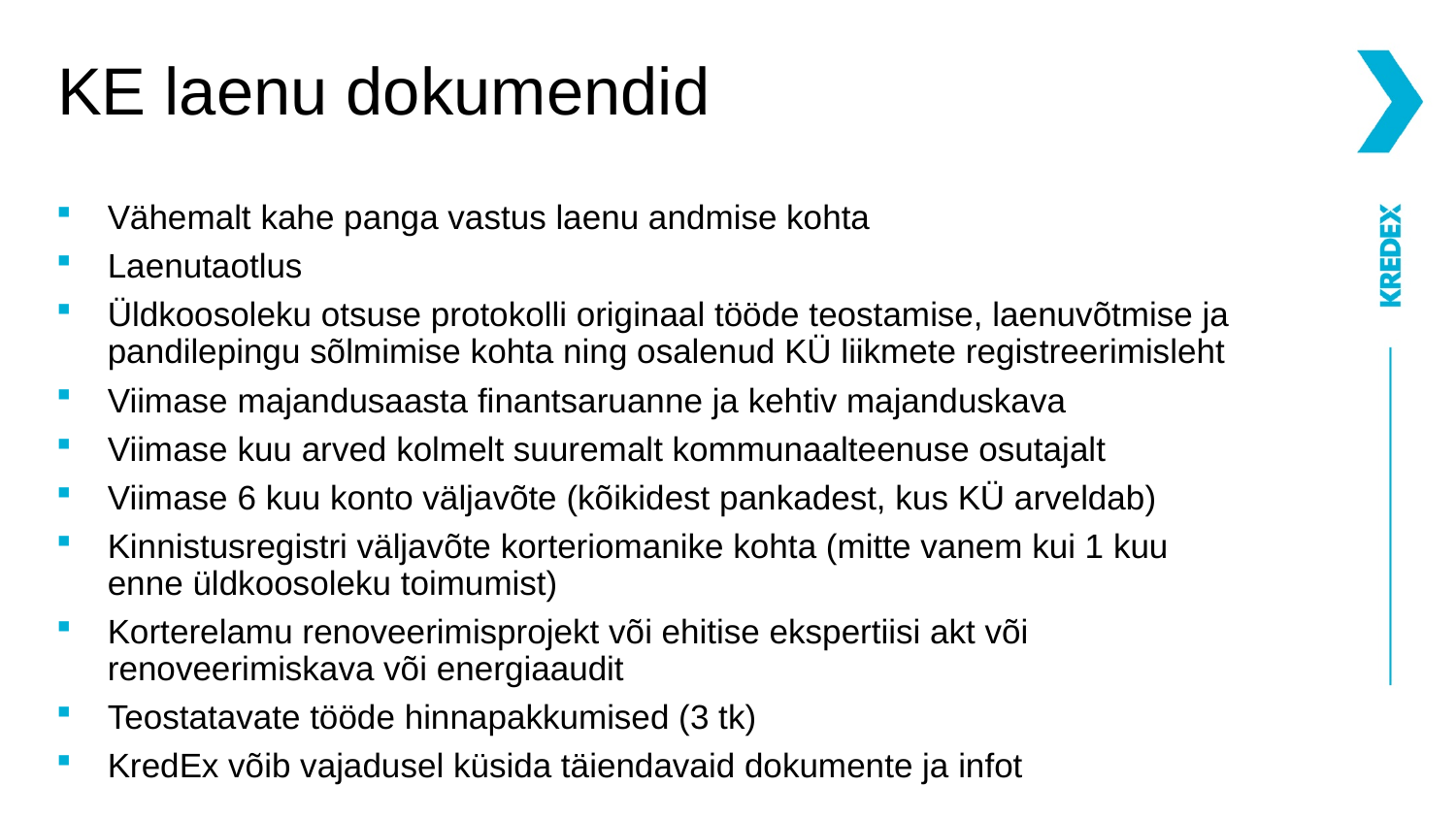

# KE laenu dokumendid
Vähemalt kahe panga vastus laenu andmise kohta
Laenutaotlus
Üldkoosoleku otsuse protokolli originaal tööde teostamise, laenuvõtmise ja pandilepingu sõlmimise kohta ning osalenud KÜ liikmete registreerimisleht
Viimase majandusaasta finantsaruanne ja kehtiv majanduskava
Viimase kuu arved kolmelt suuremalt kommunaalteenuse osutajalt
Viimase 6 kuu konto väljavõte (kõikidest pankadest, kus KÜ arveldab)
Kinnistusregistri väljavõte korteriomanike kohta (mitte vanem kui 1 kuu enne üldkoosoleku toimumist)
Korterelamu renoveerimisprojekt või ehitise ekspertiisi akt või renoveerimiskava või energiaaudit
Teostatavate tööde hinnapakkumised (3 tk)
KredEx võib vajadusel küsida täiendavaid dokumente ja infot